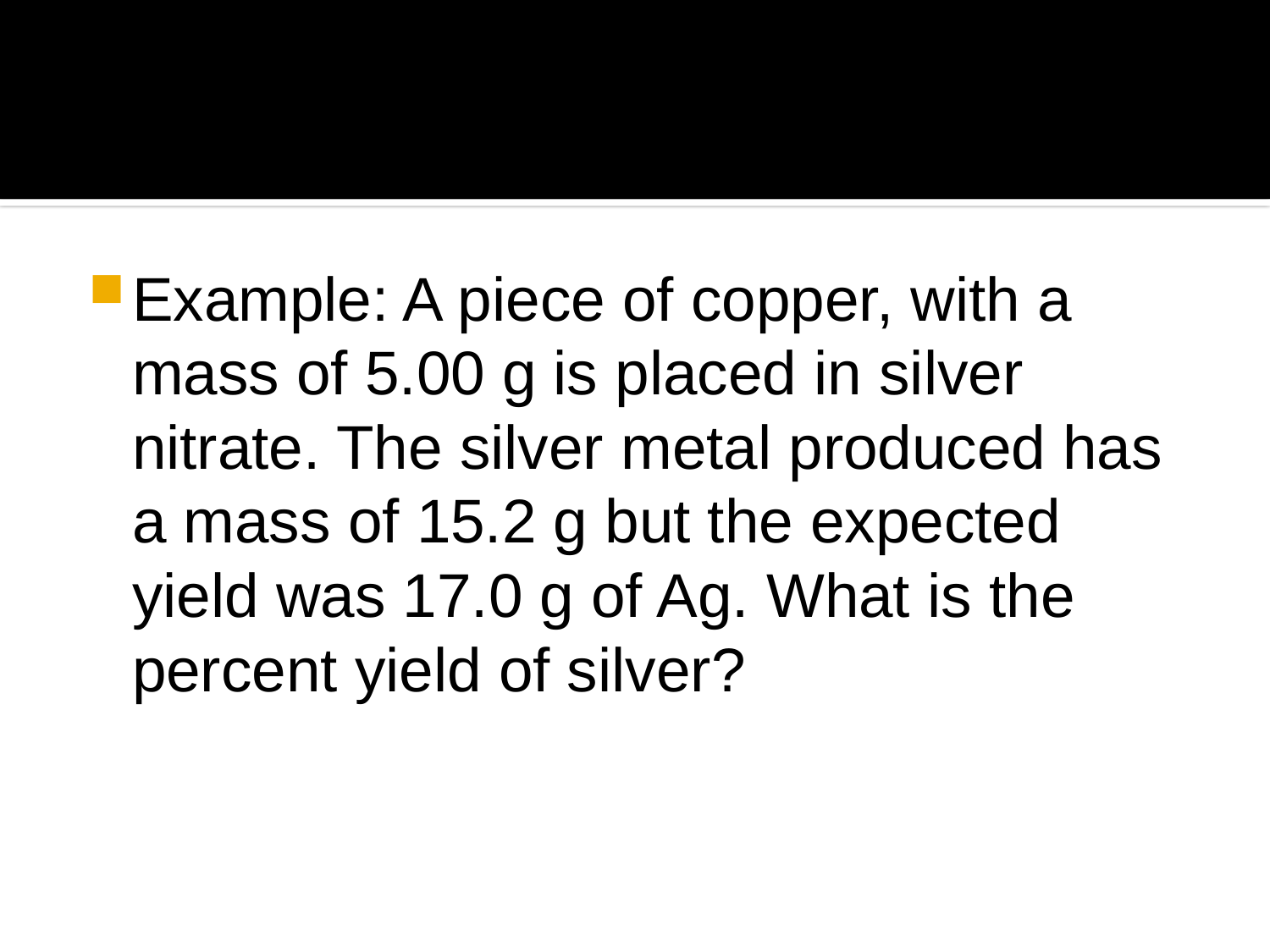

#
Example: A piece of copper, with a mass of 5.00 g is placed in silver nitrate. The silver metal produced has a mass of 15.2 g but the expected yield was 17.0 g of Ag. What is the percent yield of silver?